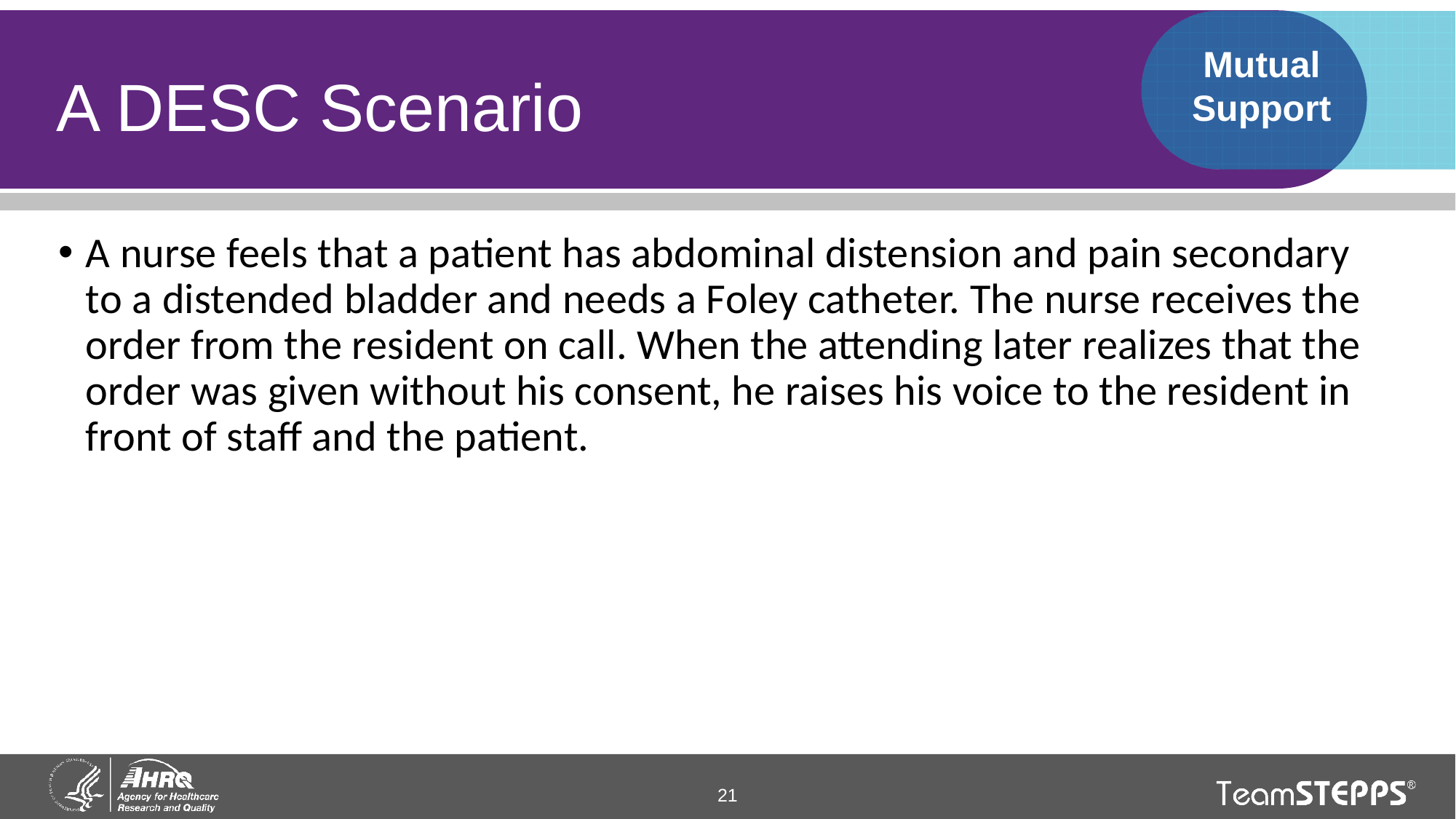

# A DESC Scenario
Mutual Support
A nurse feels that a patient has abdominal distension and pain secondary to a distended bladder and needs a Foley catheter. The nurse receives the order from the resident on call. When the attending later realizes that the order was given without his consent, he raises his voice to the resident in front of staff and the patient.

21